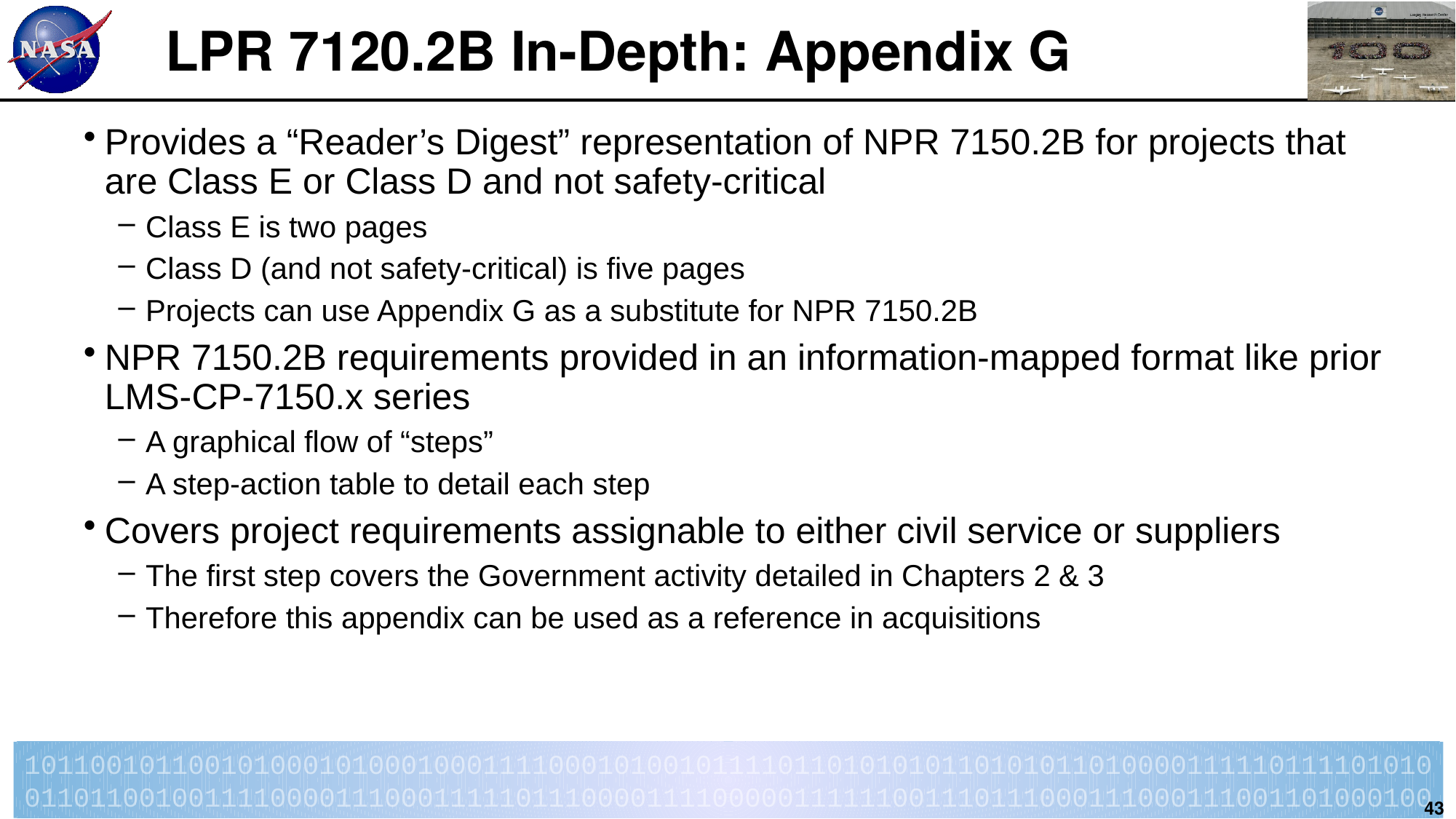

# LPR 7120.2B In-Depth: Appendix G
Provides a “Reader’s Digest” representation of NPR 7150.2B for projects that are Class E or Class D and not safety-critical
Class E is two pages
Class D (and not safety-critical) is five pages
Projects can use Appendix G as a substitute for NPR 7150.2B
NPR 7150.2B requirements provided in an information-mapped format like prior LMS-CP-7150.x series
A graphical flow of “steps”
A step-action table to detail each step
Covers project requirements assignable to either civil service or suppliers
The first step covers the Government activity detailed in Chapters 2 & 3
Therefore this appendix can be used as a reference in acquisitions